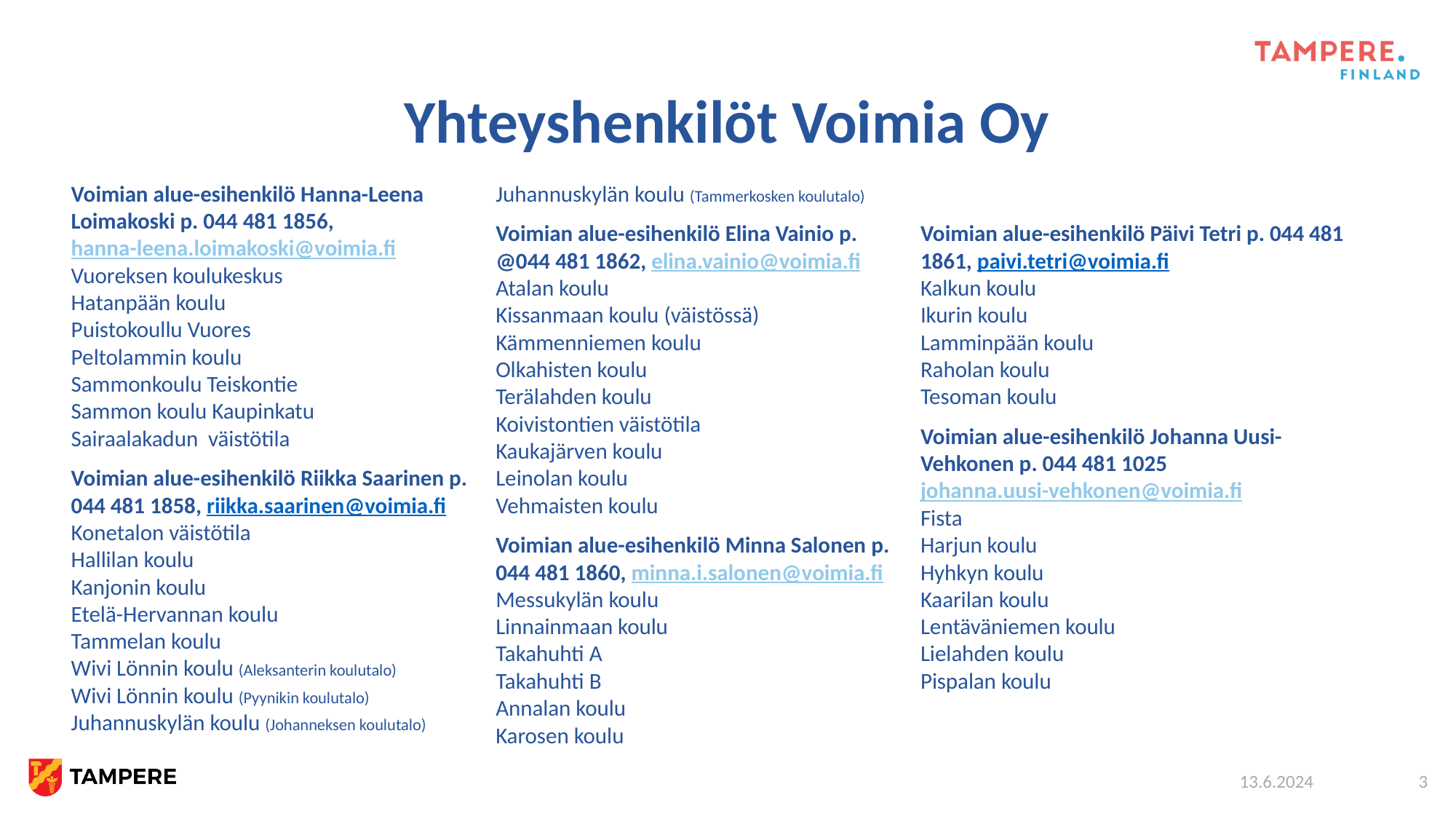

# Yhteyshenkilöt Voimia Oy
Voimian alue-esihenkilö Hanna-Leena Loimakoski p. 044 481 1856, hanna-leena.loimakoski@voimia.fi
Vuoreksen koulukeskus
Hatanpään koulu
Puistokoullu Vuores
Peltolammin koulu
Sammonkoulu Teiskontie
Sammon koulu Kaupinkatu
Sairaalakadun  väistötila
Voimian alue-esihenkilö Riikka Saarinen p. 044 481 1858, riikka.saarinen@voimia.fi
Konetalon väistötila
Hallilan koulu
Kanjonin koulu
Etelä-Hervannan koulu
Tammelan koulu
Wivi Lönnin koulu (Aleksanterin koulutalo)
Wivi Lönnin koulu (Pyynikin koulutalo)
Juhannuskylän koulu (Johanneksen koulutalo)
Juhannuskylän koulu (Tammerkosken koulutalo)
Voimian alue-esihenkilö Elina Vainio p. @044 481 1862, elina.vainio@voimia.fi
Atalan koulu
Kissanmaan koulu (väistössä)
Kämmenniemen koulu
Olkahisten koulu
Terälahden koulu
Koivistontien väistötila
Kaukajärven koulu
Leinolan koulu
Vehmaisten koulu
Voimian alue-esihenkilö Minna Salonen p. 044 481 1860, minna.i.salonen@voimia.fi
Messukylän koulu
Linnainmaan koulu
Takahuhti A
Takahuhti B
Annalan koulu
Karosen koulu

Voimian alue-esihenkilö Päivi Tetri p. 044 481 1861, paivi.tetri@voimia.fi
Kalkun koulu
Ikurin koulu
Lamminpään koulu
Raholan koulu
Tesoman koulu
Voimian alue-esihenkilö Johanna Uusi-Vehkonen p. 044 481 1025 johanna.uusi-vehkonen@voimia.fi
Fista
Harjun koulu
Hyhkyn koulu
Kaarilan koulu
Lentäväniemen koulu
Lielahden koulu
Pispalan koulu

13.6.2024
3